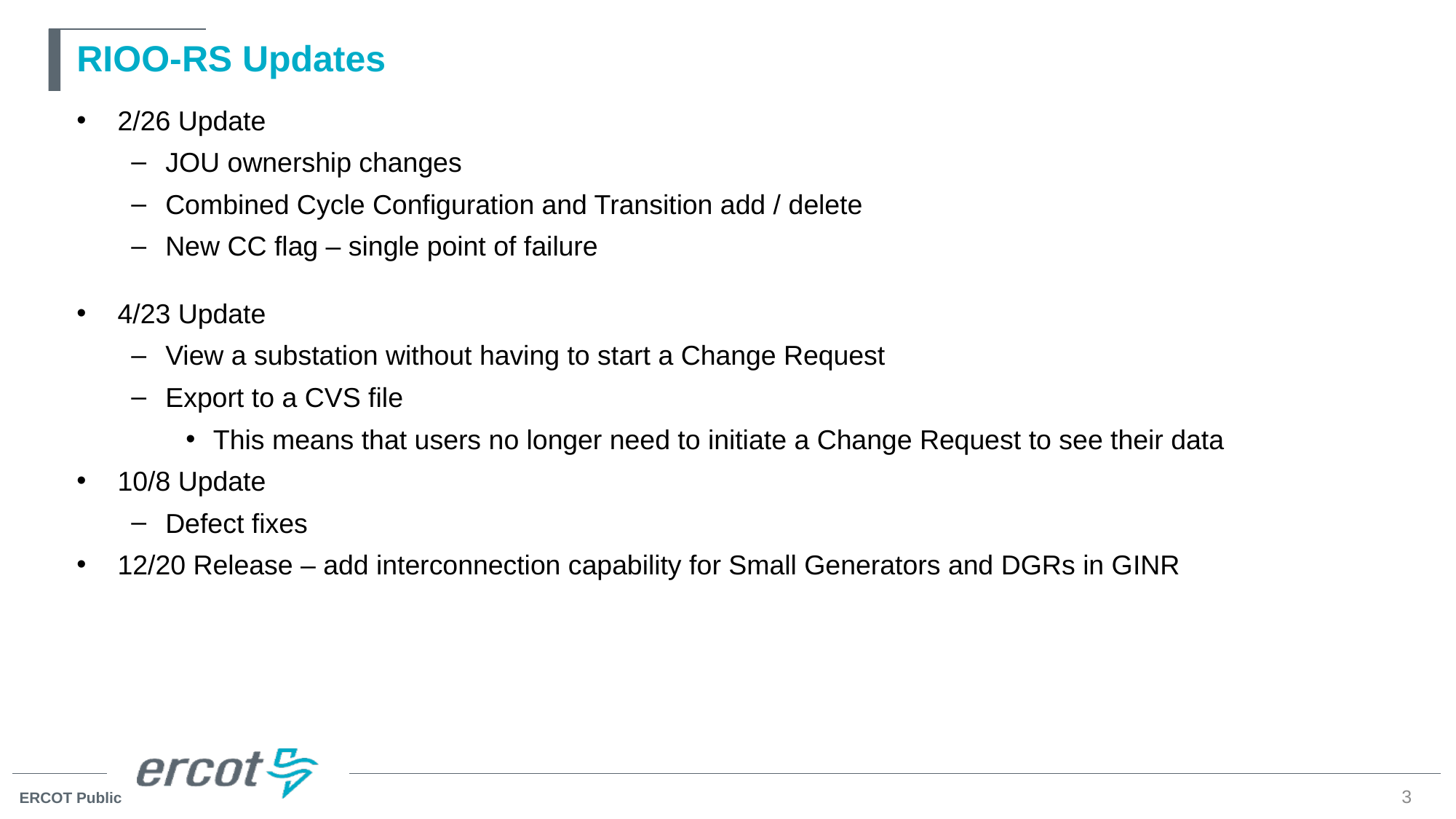

# RIOO-RS Updates
2/26 Update
JOU ownership changes
Combined Cycle Configuration and Transition add / delete
New CC flag – single point of failure
4/23 Update
View a substation without having to start a Change Request
Export to a CVS file
This means that users no longer need to initiate a Change Request to see their data
10/8 Update
Defect fixes
12/20 Release – add interconnection capability for Small Generators and DGRs in GINR

3